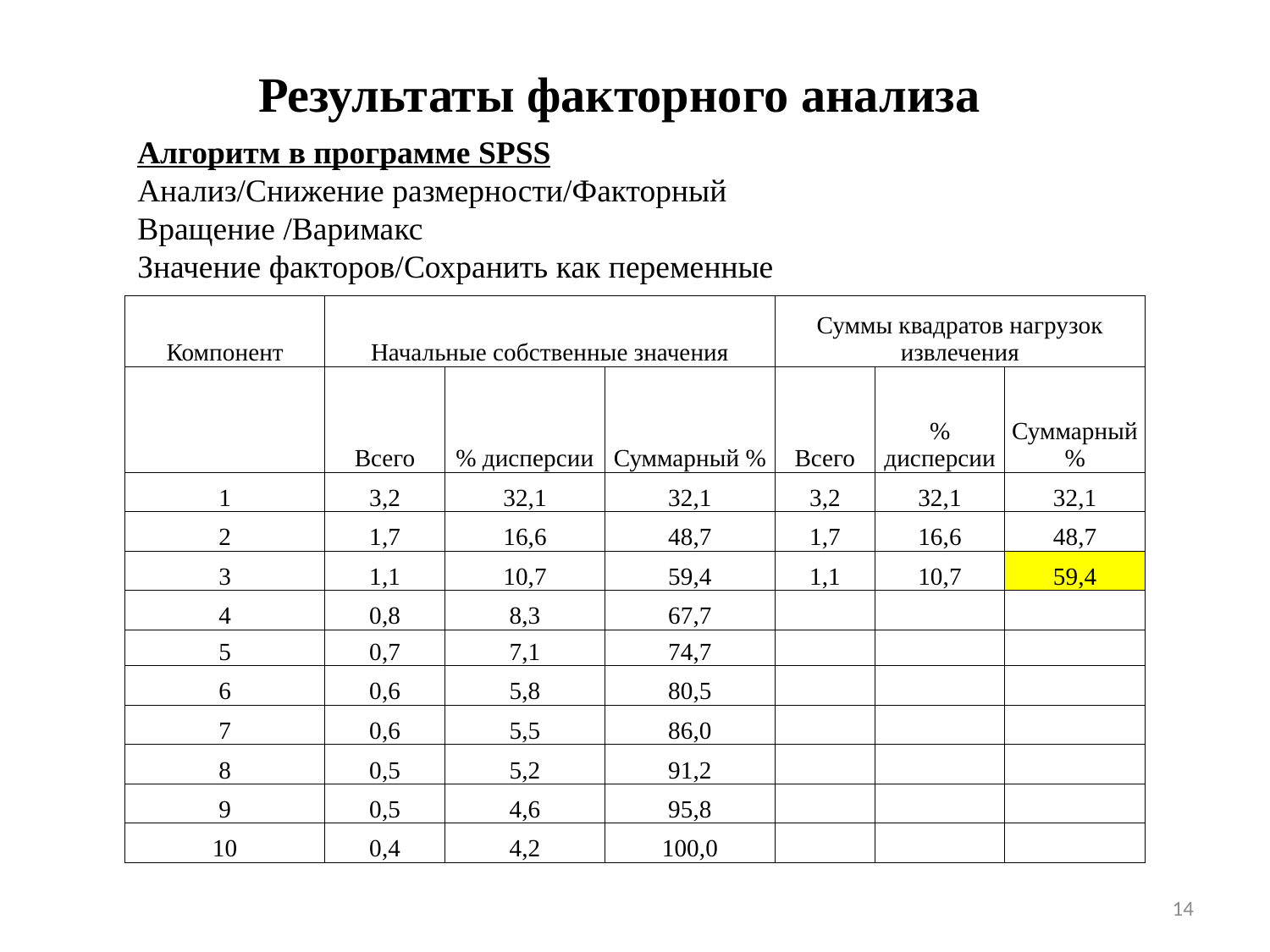

# Результаты факторного анализа
Алгоритм в программе SPSS
Анализ/Снижение размерности/Факторный
Вращение /Варимакс
Значение факторов/Сохранить как переменные
| Компонент | Начальные собственные значения |  |  | Суммы квадратов нагрузок извлечения |  |  |
| --- | --- | --- | --- | --- | --- | --- |
|  | Всего | % дисперсии | Суммарный % | Всего | % дисперсии | Суммарный % |
| 1 | 3,2 | 32,1 | 32,1 | 3,2 | 32,1 | 32,1 |
| 2 | 1,7 | 16,6 | 48,7 | 1,7 | 16,6 | 48,7 |
| 3 | 1,1 | 10,7 | 59,4 | 1,1 | 10,7 | 59,4 |
| 4 | 0,8 | 8,3 | 67,7 |  |  |  |
| 5 | 0,7 | 7,1 | 74,7 |  |  |  |
| 6 | 0,6 | 5,8 | 80,5 |  |  |  |
| 7 | 0,6 | 5,5 | 86,0 |  |  |  |
| 8 | 0,5 | 5,2 | 91,2 |  |  |  |
| 9 | 0,5 | 4,6 | 95,8 |  |  |  |
| 10 | 0,4 | 4,2 | 100,0 |  |  |  |
14